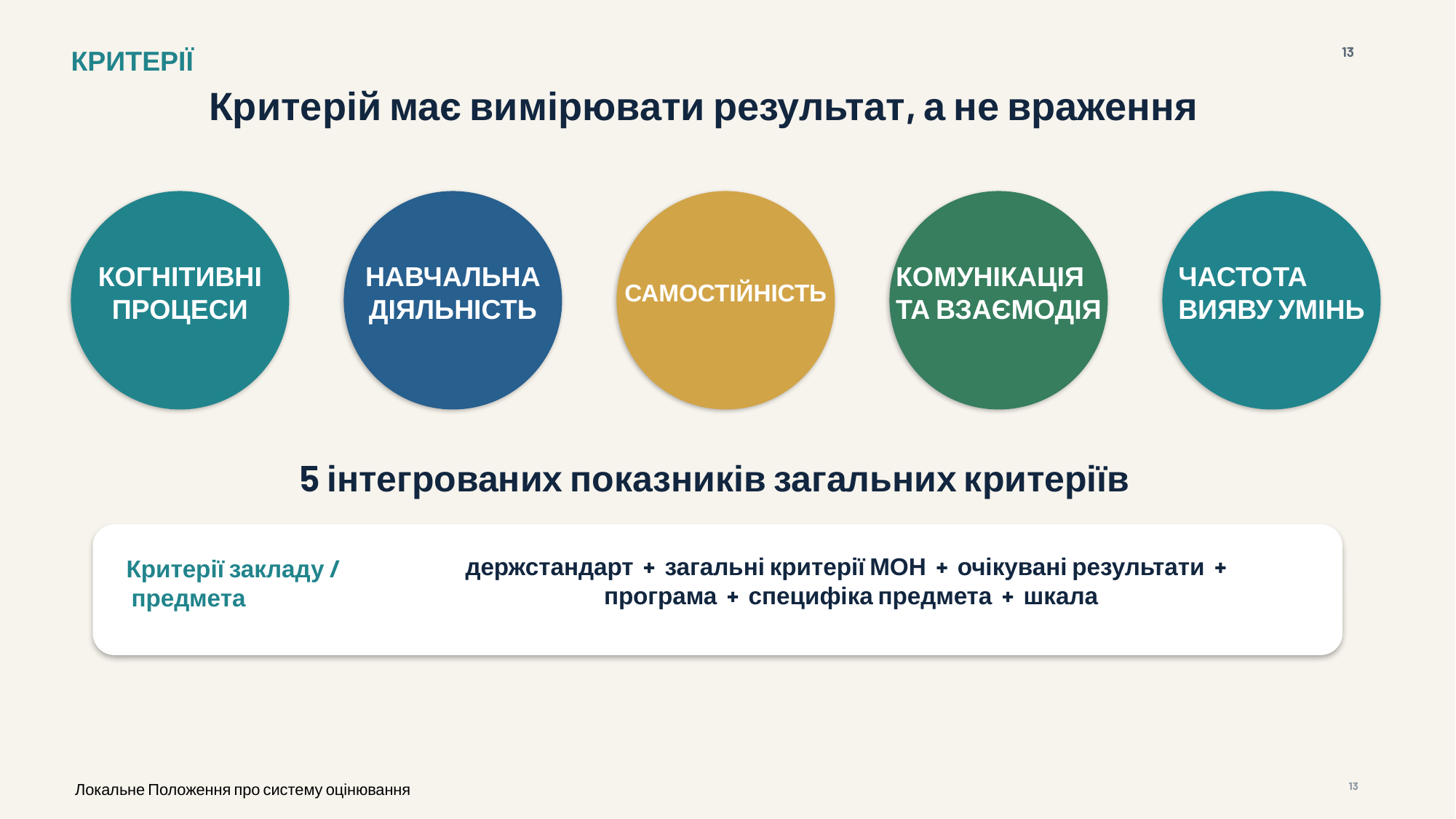

КРИТЕРІЇ
13
Критерій має вимірювати результат, а не враження

ЧАСТОТА
ВИЯВУ УМІНЬ
КОГНІТИВНІ
ПРОЦЕСИ
НАВЧАЛЬНА
ДІЯЛЬНІСТЬ
КОМУНІКАЦІЯ
ТА ВЗАЄМОДІЯ
САМОСТІЙНІСТЬ
5 інтегрованих показників загальних критеріїв

держстандарт  +  загальні критерії МОН  +  очікувані результати  +
програма  +  специфіка предмета  +  шкала
Критерії закладу /
 предмета
Локальне Положення про систему оцінювання
13